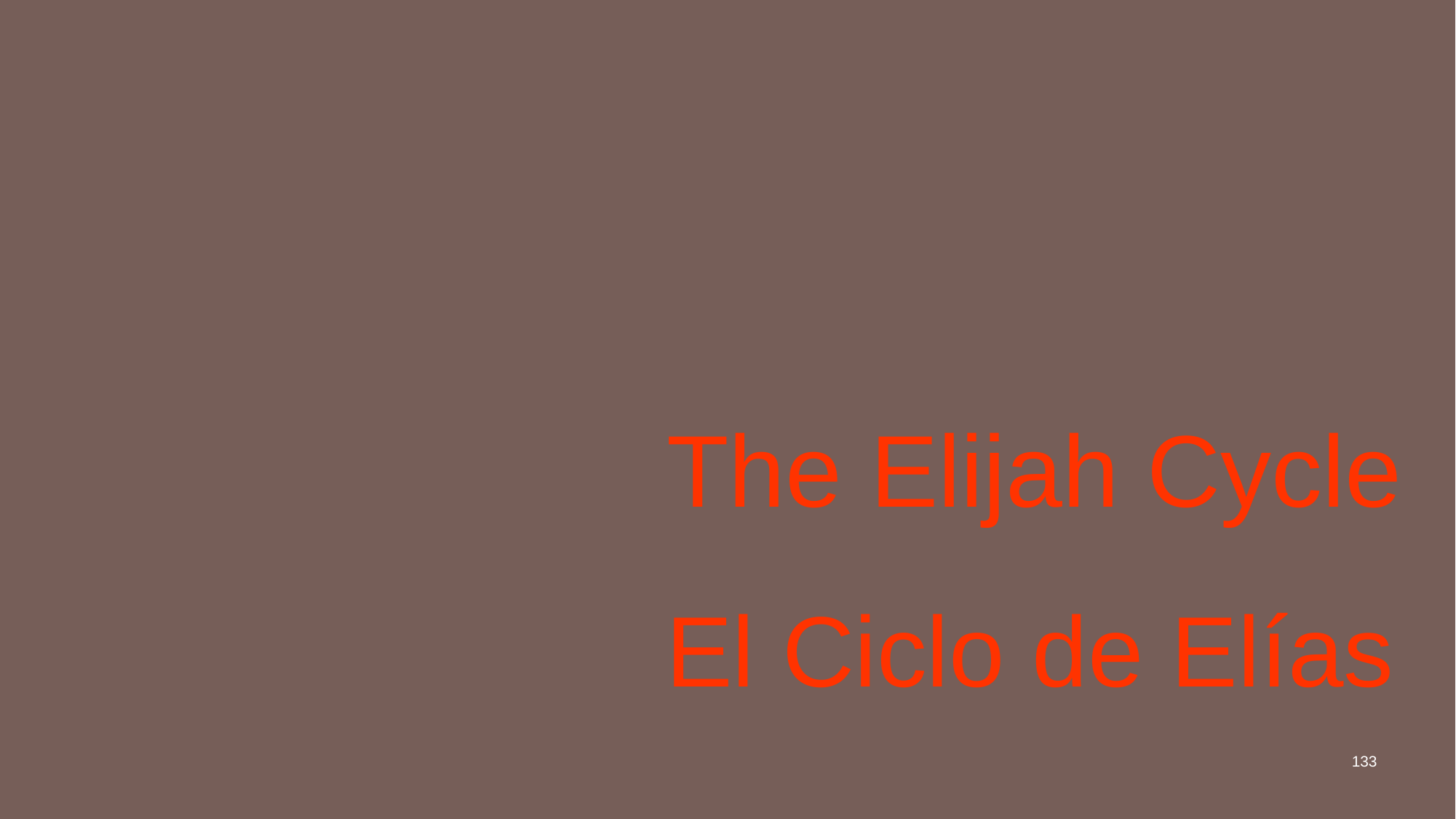

The Elijah Cycle
El Ciclo de Elías
133